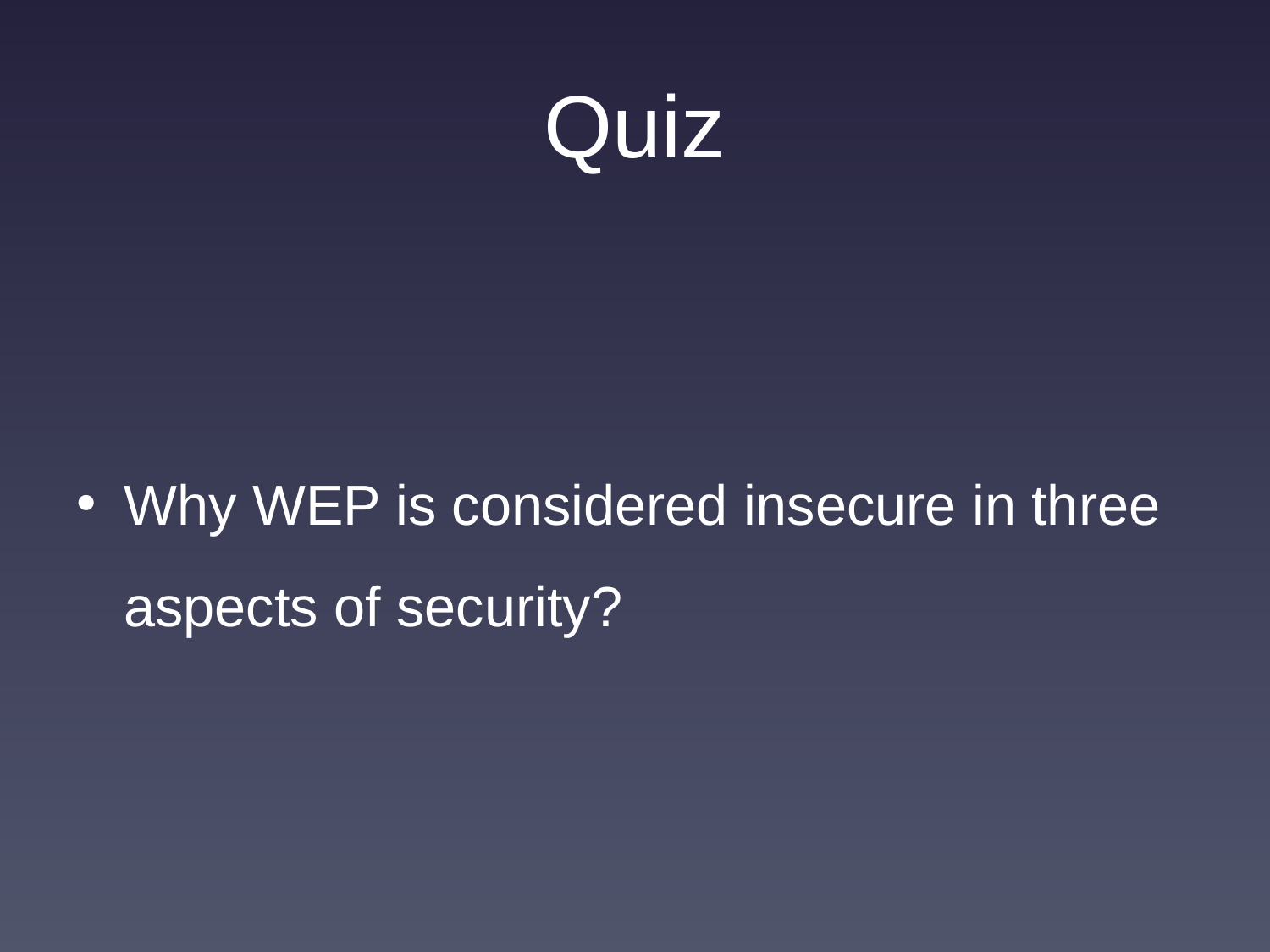

# Quiz
Why WEP is considered insecure in three aspects of security?